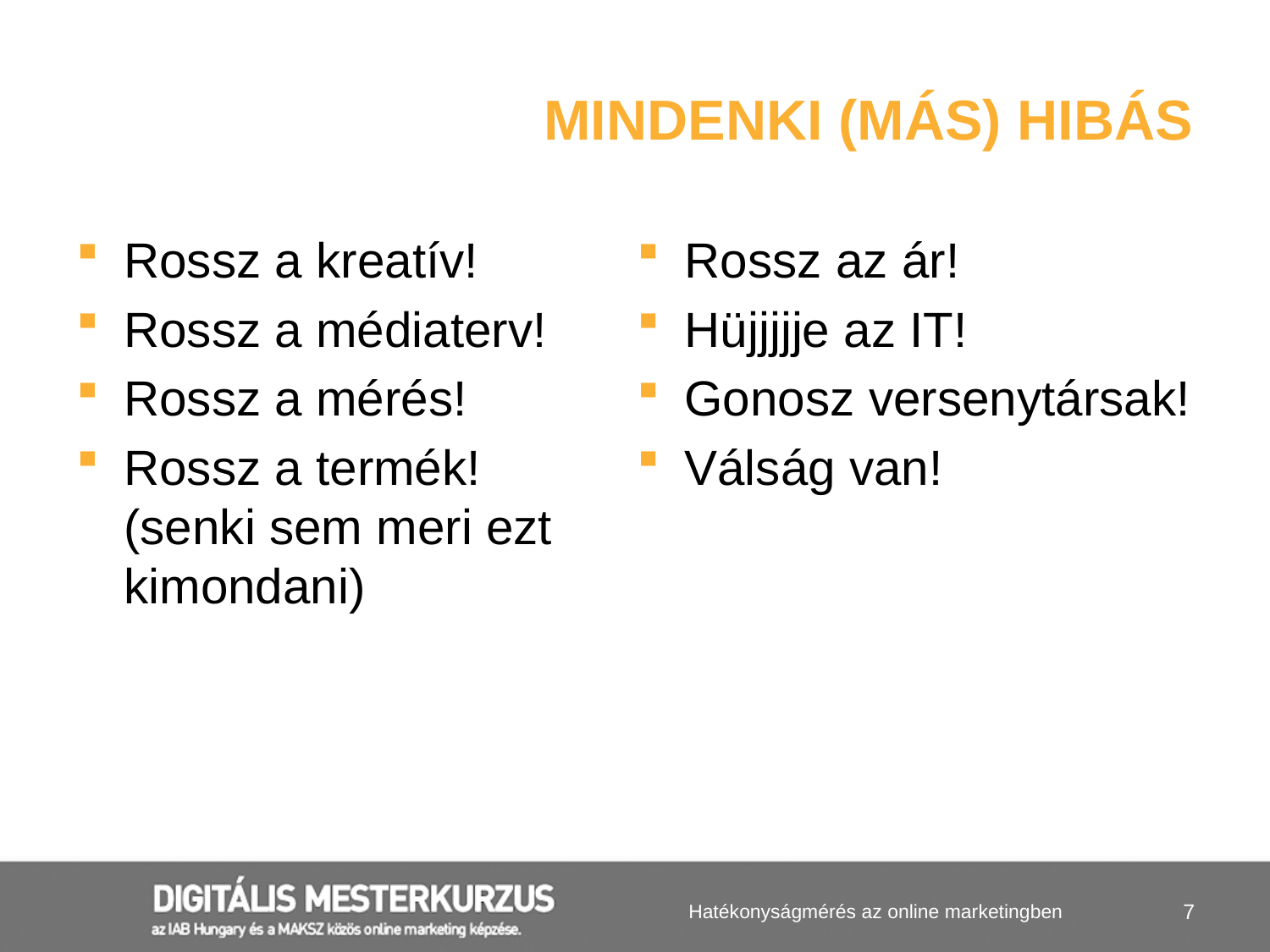

# Mindenki (más) hibás
Rossz a kreatív!
Rossz a médiaterv!
Rossz a mérés!
Rossz a termék! (senki sem meri ezt kimondani)
Rossz az ár!
Hüjjjjje az IT!
Gonosz versenytársak!
Válság van!

Hatékonyságmérés az online marketingben